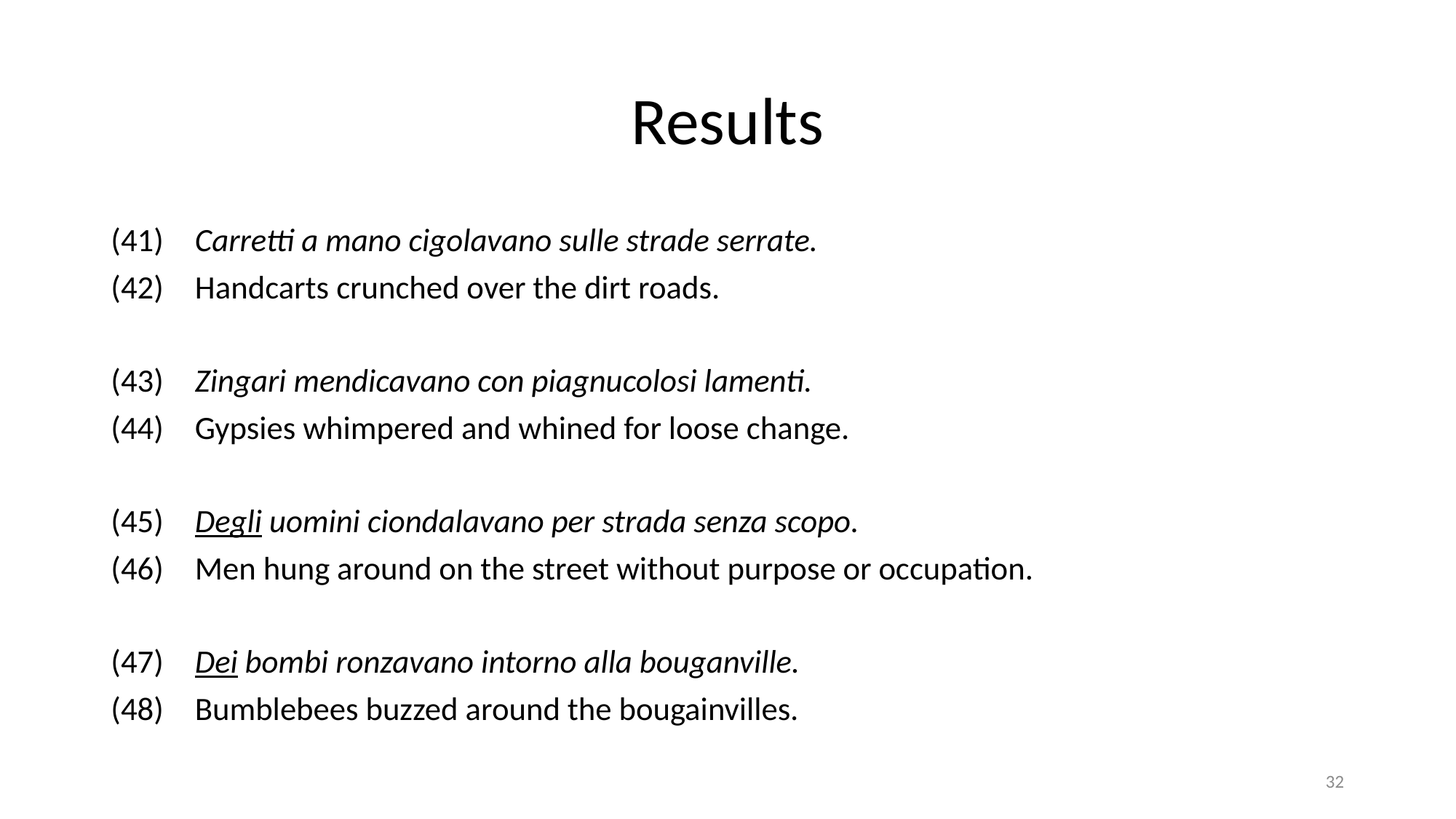

# Results
(41)	Carretti a mano cigolavano sulle strade serrate.
(42)	Handcarts crunched over the dirt roads.

(43)	Zingari mendicavano con piagnucolosi lamenti.
(44)	Gypsies whimpered and whined for loose change.

(45)	Degli uomini ciondalavano per strada senza scopo.
(46)	Men hung around on the street without purpose or occupation.

(47)	Dei bombi ronzavano intorno alla bouganville.
(48)	Bumblebees buzzed around the bougainvilles.

32